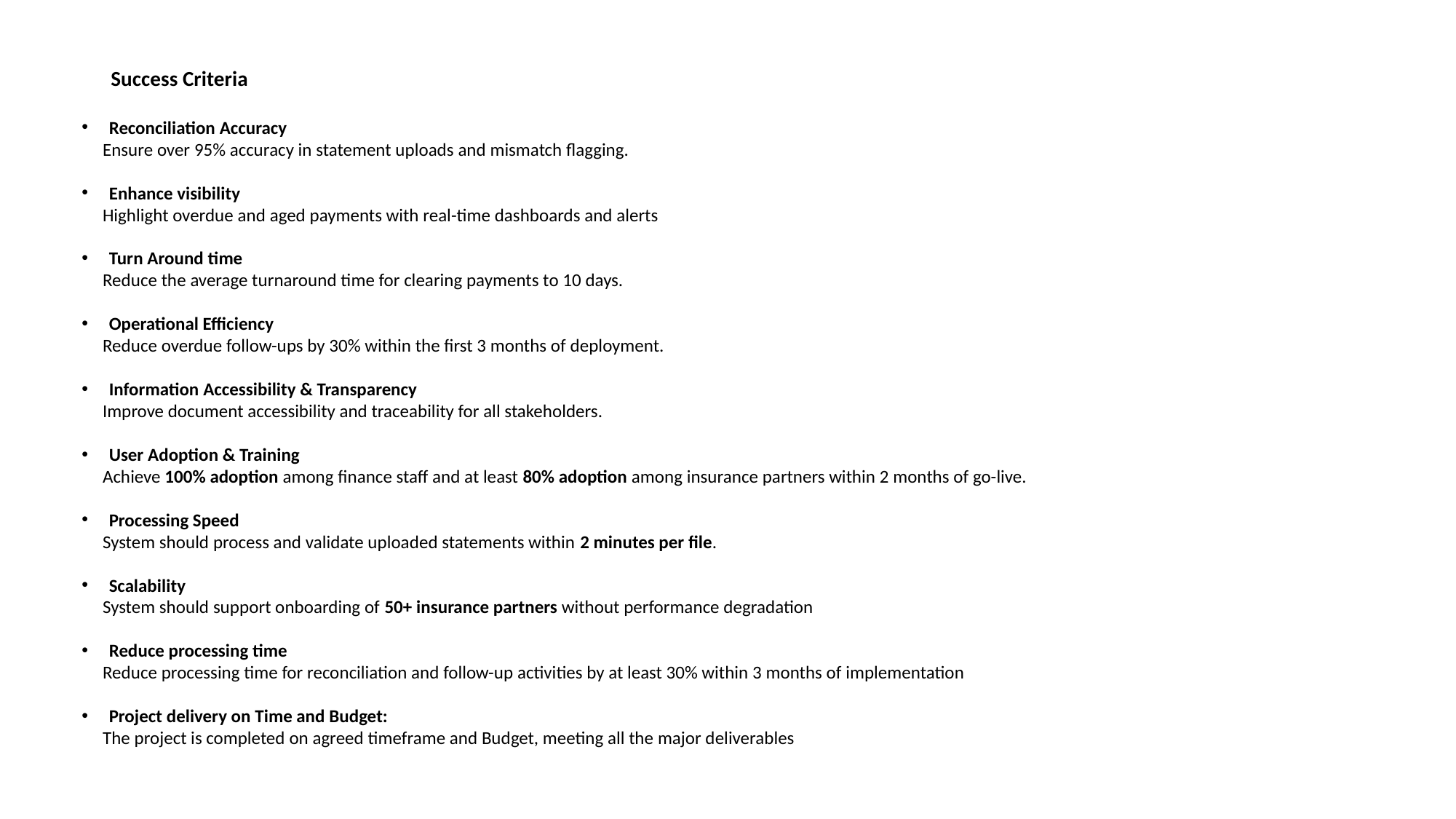

# Success Criteria
Reconciliation Accuracy
     Ensure over 95% accuracy in statement uploads and mismatch flagging.

Enhance visibility
     Highlight overdue and aged payments with real-time dashboards and alerts

Turn Around time
     Reduce the average turnaround time for clearing payments to 10 days.

Operational Efficiency
     Reduce overdue follow-ups by 30% within the first 3 months of deployment.

Information Accessibility & Transparency
     Improve document accessibility and traceability for all stakeholders.

User Adoption & Training
     Achieve 100% adoption among finance staff and at least 80% adoption among insurance partners within 2 months of go-live.

Processing Speed
     System should process and validate uploaded statements within 2 minutes per file.

Scalability
     System should support onboarding of 50+ insurance partners without performance degradation

Reduce processing time
     Reduce processing time for reconciliation and follow-up activities by at least 30% within 3 months of implementation

Project delivery on Time and Budget:
     The project is completed on agreed timeframe and Budget, meeting all the major deliverables